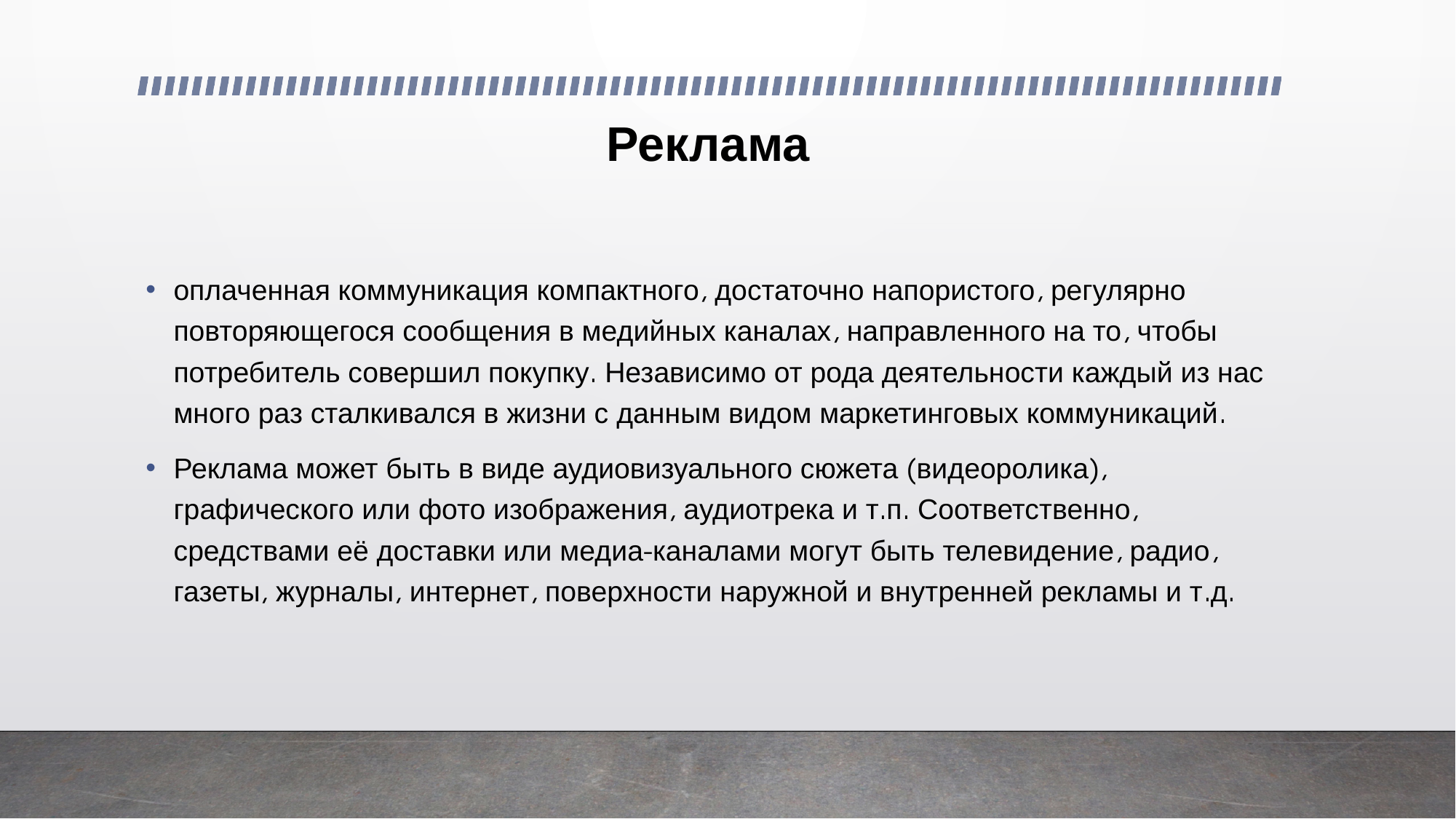

# Реклама
оплаченная коммуникация компактного, достаточно напористого, регулярно повторяющегося сообщения в медийных каналах, направленного на то, чтобы потребитель совершил покупку. Независимо от рода деятельности каждый из нас много раз сталкивался в жизни с данным видом маркетинговых коммуникаций.
Реклама может быть в виде аудиовизуального сюжета (видеоролика), графического или фото изображения, аудиотрека и т.п. Соответственно, средствами её доставки или медиа-каналами могут быть телевидение, радио, газеты, журналы, интернет, поверхности наружной и внутренней рекламы и т.д.